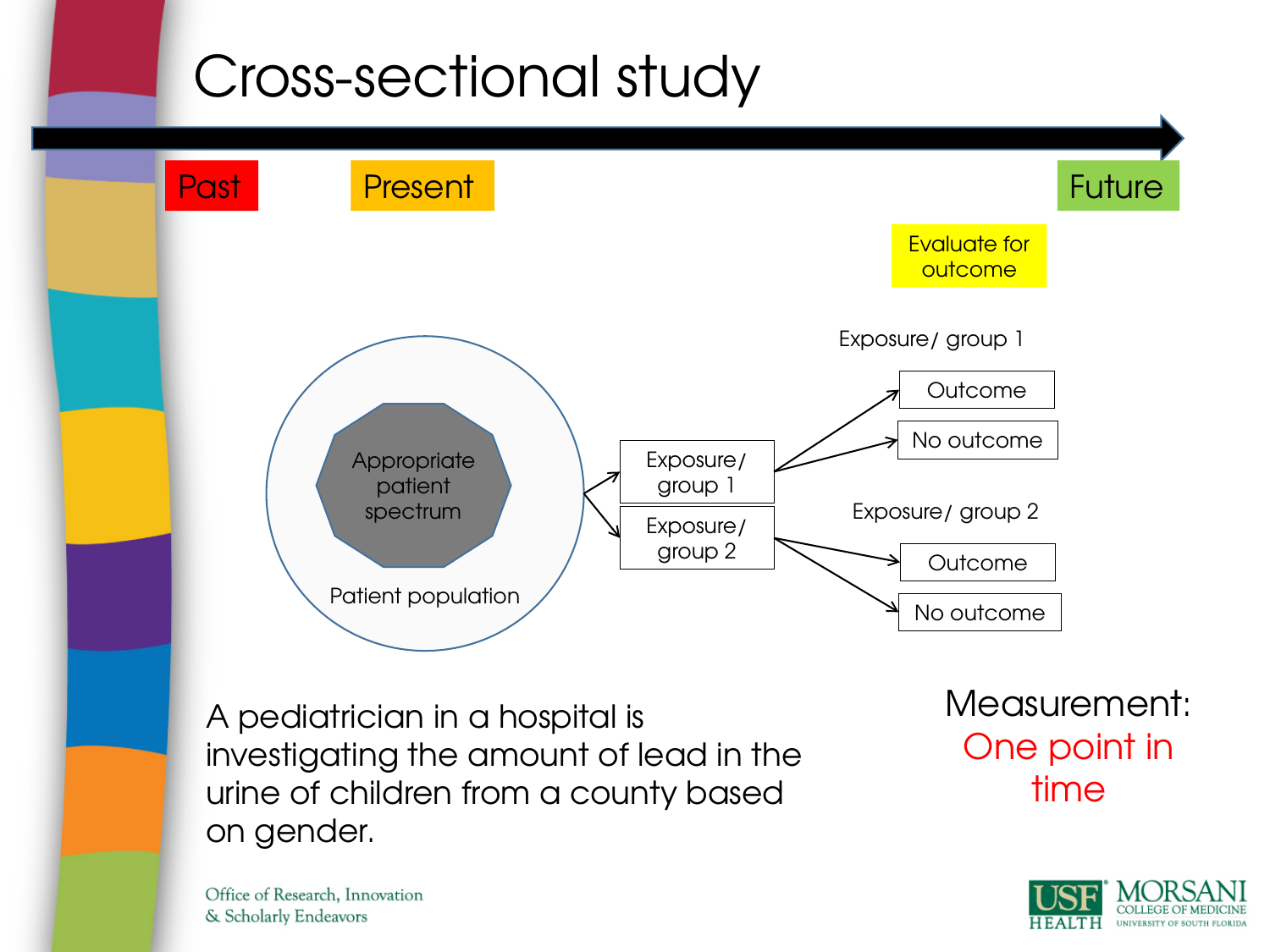

Cross-sectional study

Past
Future
Present
Evaluate for outcome
Exposure/ group 1

Patient population
Outcome
Appropriate patient spectrum
No outcome
Exposure/
group 1
Exposure/ group 2
Exposure/ group 2
Outcome
No outcome
Measurement: One point in time
A pediatrician in a hospital is investigating the amount of lead in the urine of children from a county based on gender.